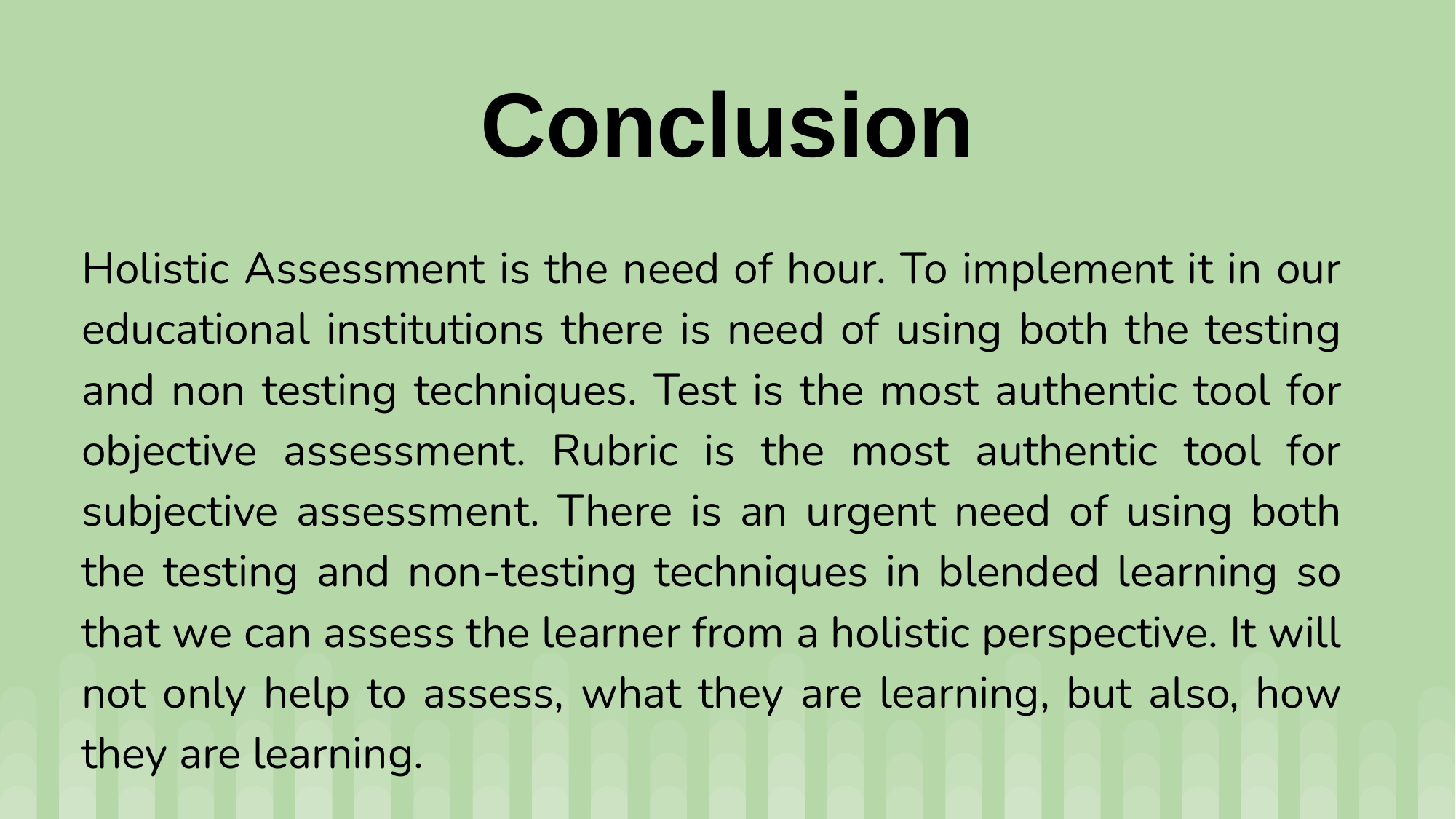

# Conclusion
Holistic Assessment is the need of hour. To implement it in our educational institutions there is need of using both the testing and non testing techniques. Test is the most authentic tool for objective assessment. Rubric is the most authentic tool for subjective assessment. There is an urgent need of using both the testing and non-testing techniques in blended learning so that we can assess the learner from a holistic perspective. It will not only help to assess, what they are learning, but also, how they are learning.